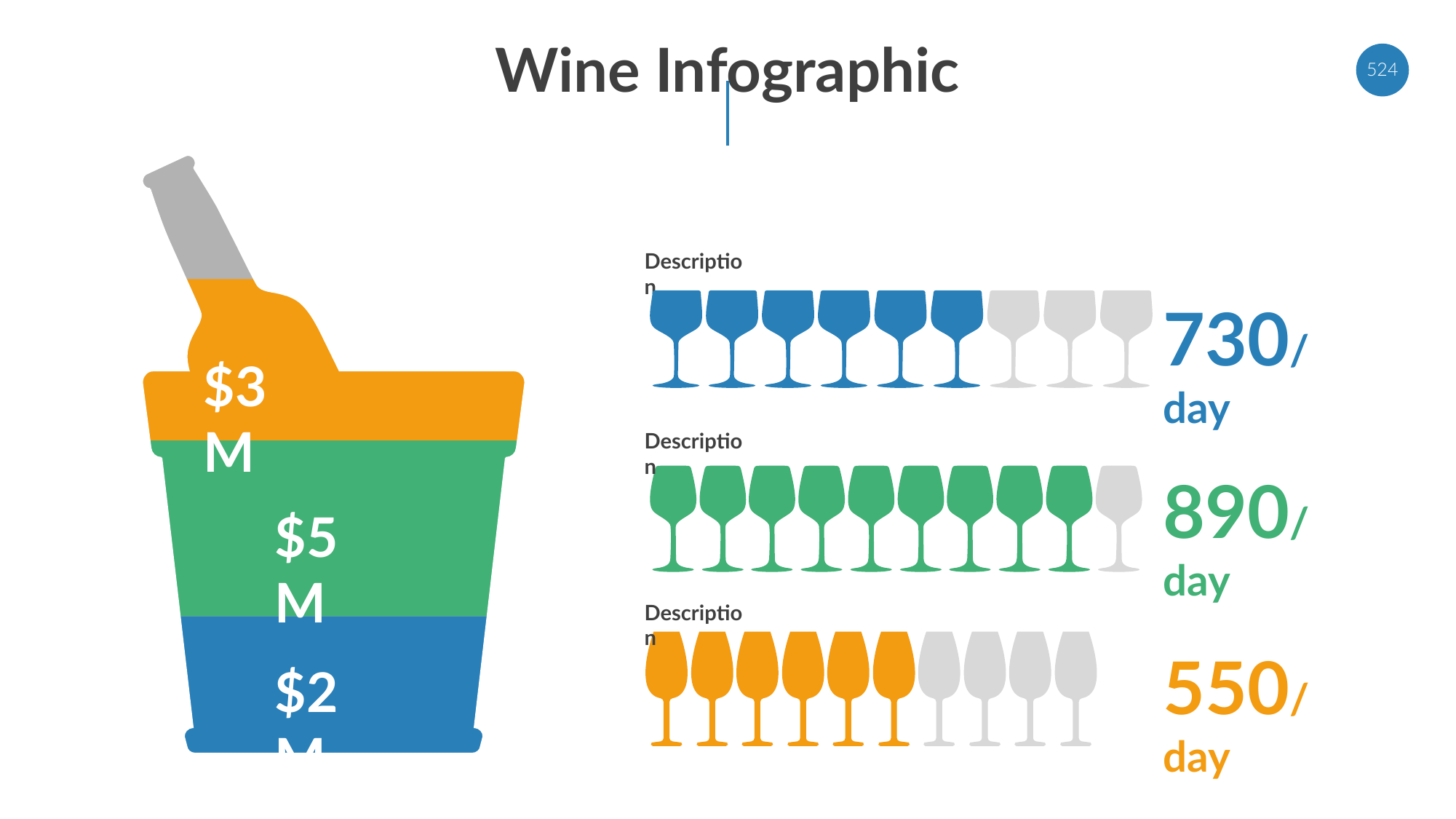

# Wine Infographic
524

Description

730/day

$3M
Description

890/day

$5M
Description

550/day
$2M